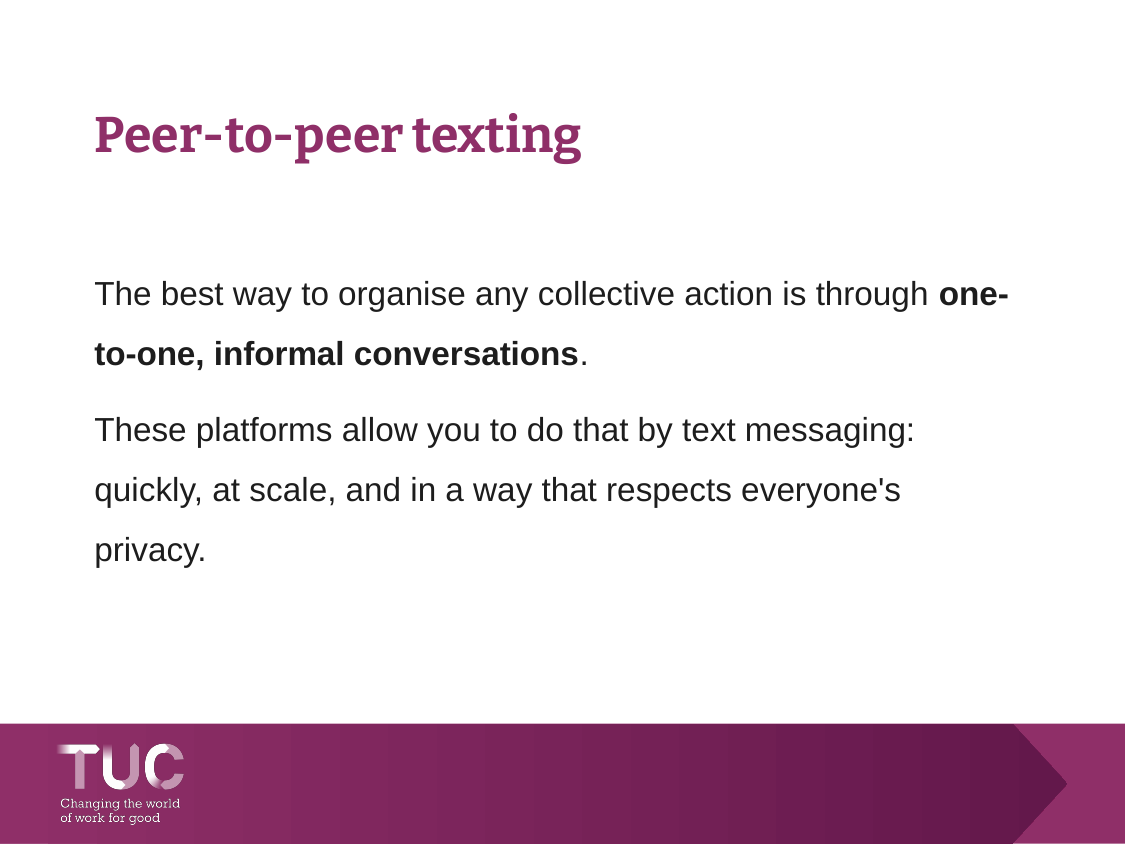

# Peer-to-peer texting
The best way to organise any collective action is through one-to-one, informal conversations.
These platforms allow you to do that by text messaging: quickly, at scale, and in a way that respects everyone's privacy.